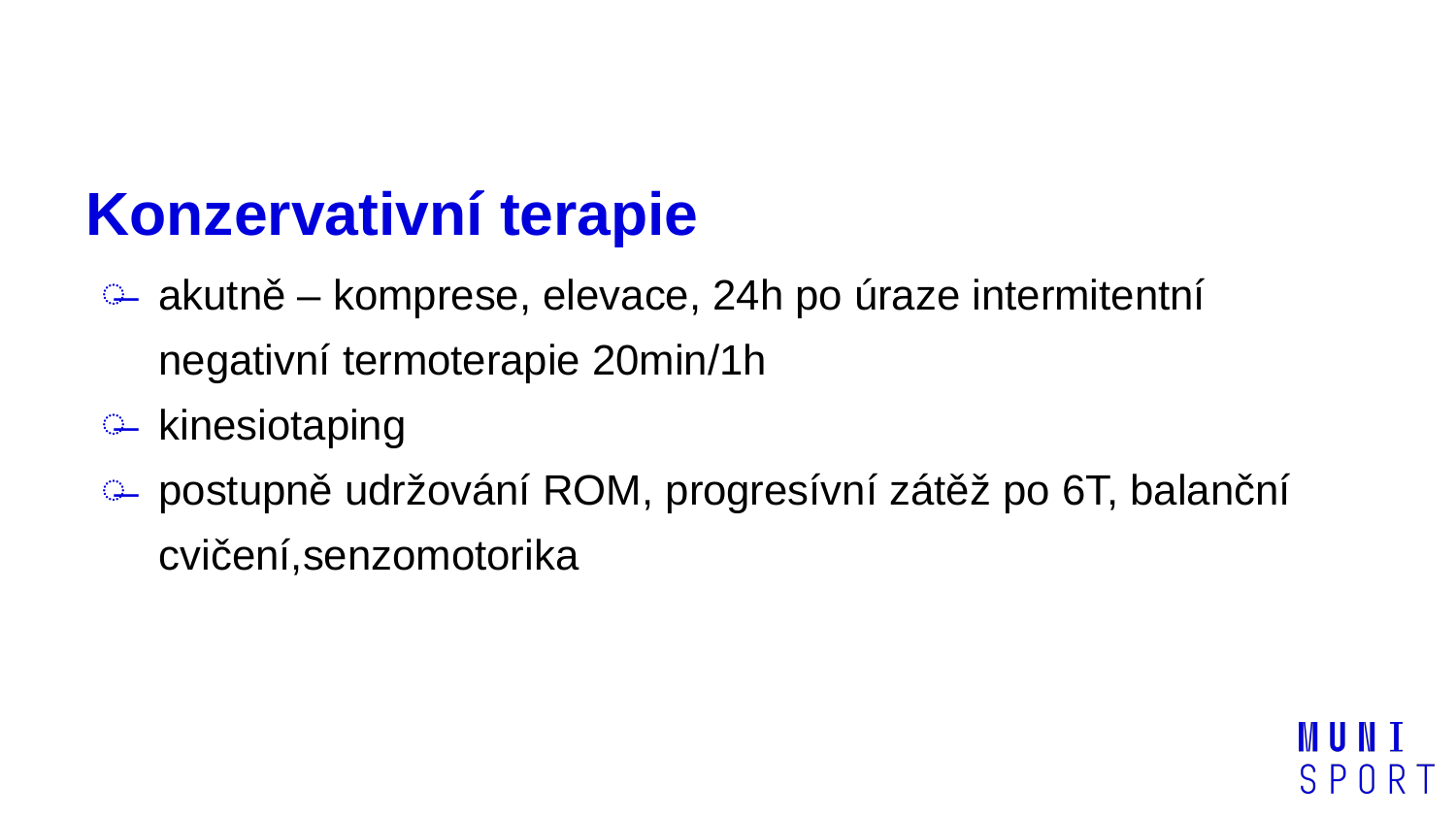

# Konzervativní terapie

akutně – komprese, elevace, 24h po úraze intermitentní negativní termoterapie 20min/1h
kinesiotaping
postupně udržování ROM, progresívní zátěž po 6T, balanční cvičení,senzomotorika